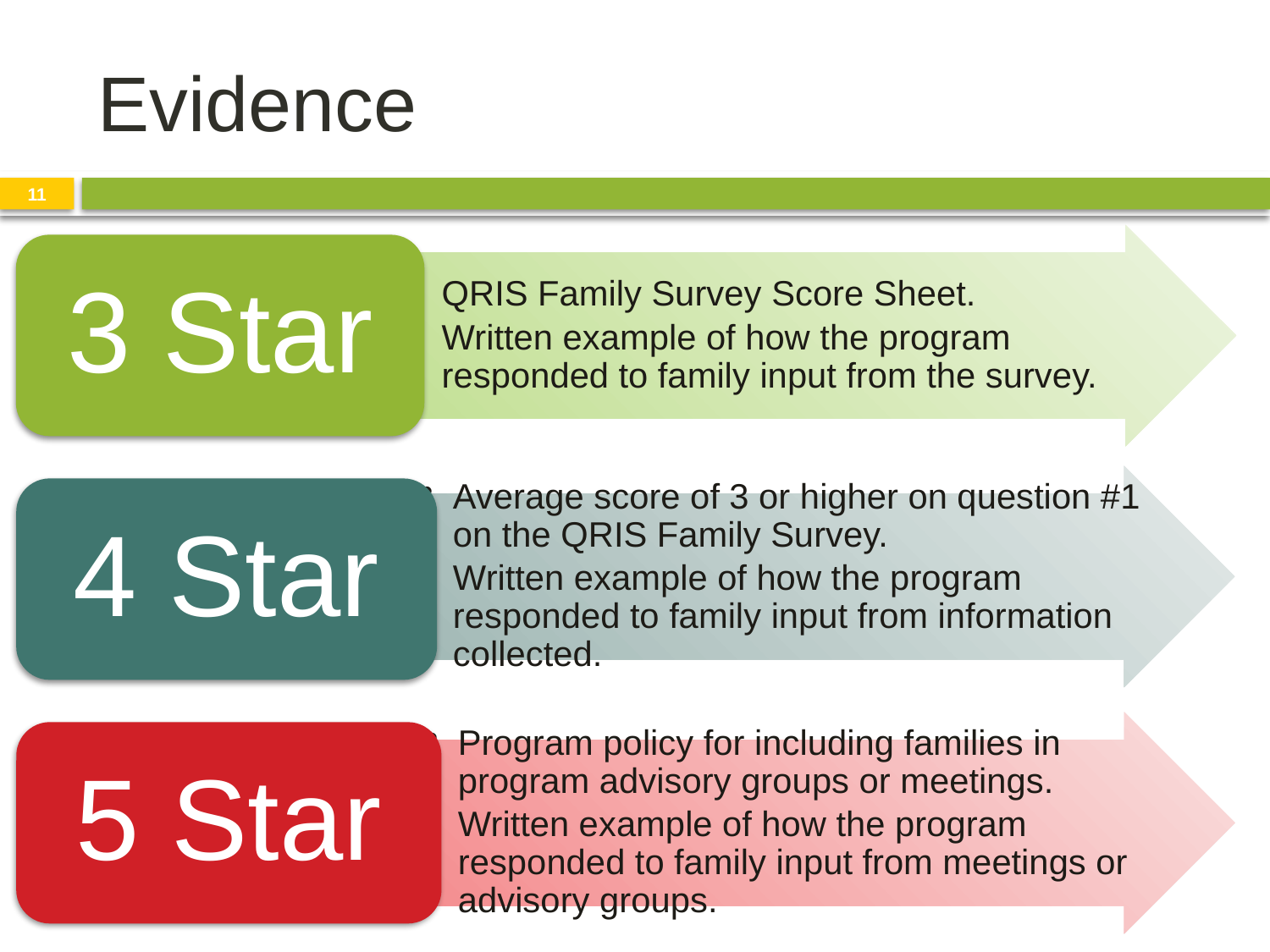

# Evidence
11
QRIS Family Survey Score Sheet.
Written example of how the program responded to family input from the survey.
3 Star
Average score of 3 or higher on question #1 on the QRIS Family Survey.
Written example of how the program responded to family input from information collected.
4 Star
Program policy for including families in program advisory groups or meetings.
Written example of how the program responded to family input from meetings or advisory groups.
5 Star